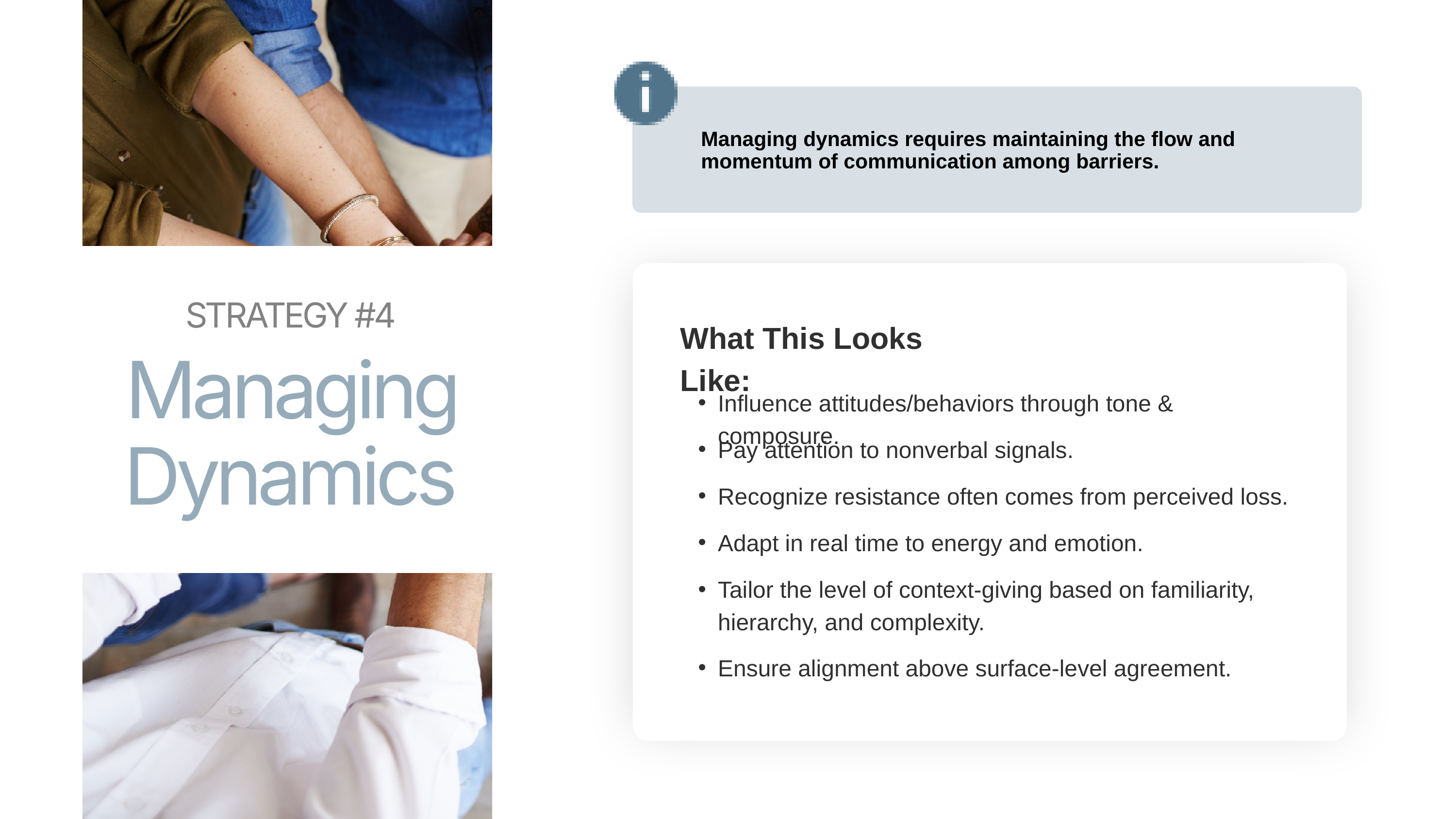

STRATEGY #4
Managing Dynamics

Managing dynamics requires maintaining the flow and momentum of communication among barriers.

What This Looks Like:
Influence attitudes/behaviors through tone & composure.
Pay attention to nonverbal signals.
Recognize resistance often comes from perceived loss.
Adapt in real time to energy and emotion.
Tailor the level of context-giving based on familiarity, hierarchy, and complexity.
Ensure alignment above surface-level agreement.